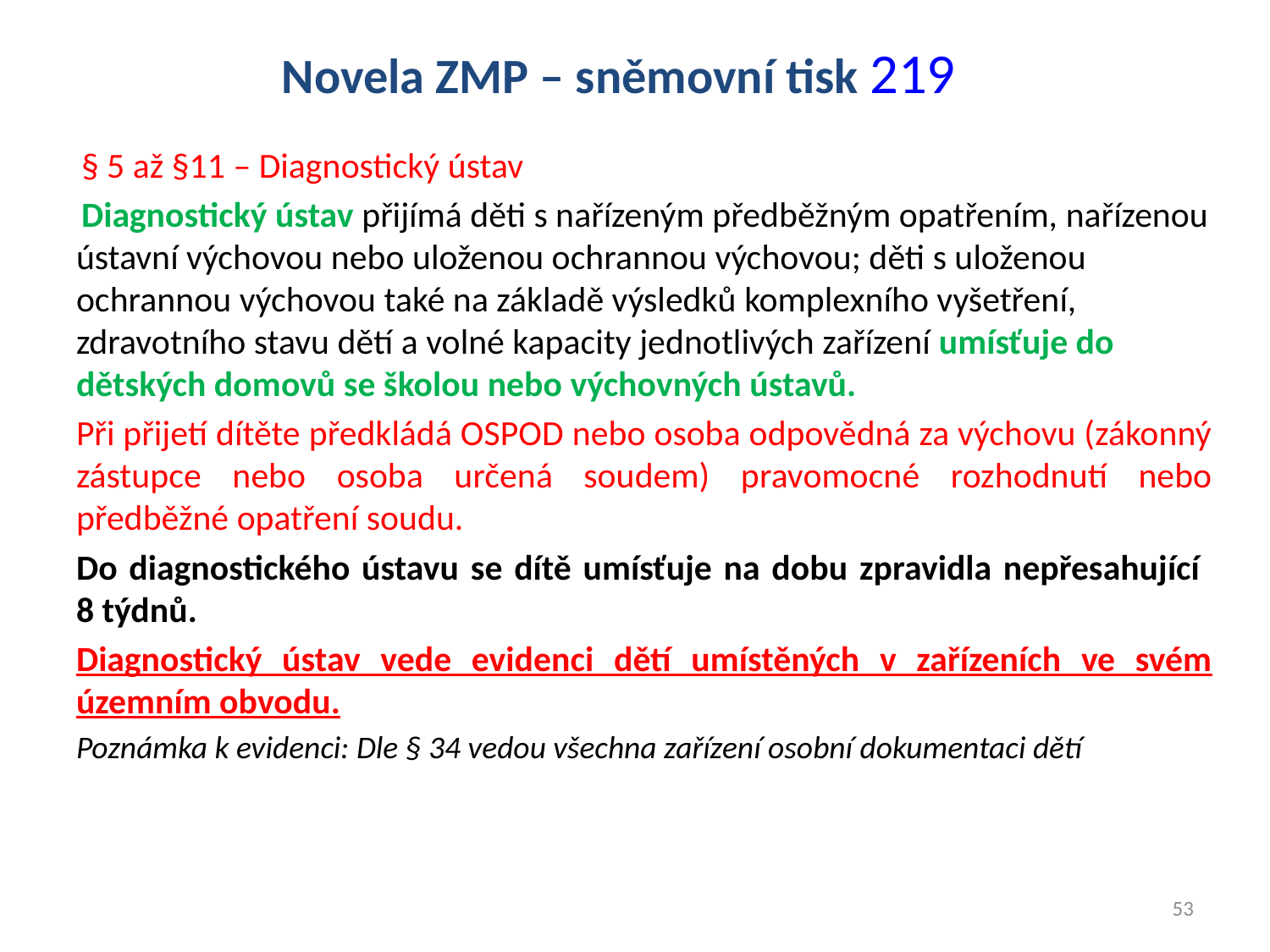

Novela ZMP – sněmovní tisk 219
§ 5 až §11 – Diagnostický ústav
Diagnostický ústav přijímá děti s nařízeným předběžným opatřením, nařízenou ústavní výchovou nebo uloženou ochrannou výchovou; děti s uloženou ochrannou výchovou také na základě výsledků komplexního vyšetření, zdravotního stavu dětí a volné kapacity jednotlivých zařízení umísťuje do dětských domovů se školou nebo výchovných ústavů.
Při přijetí dítěte předkládá OSPOD nebo osoba odpovědná za výchovu (zákonný zástupce nebo osoba určená soudem) pravomocné rozhodnutí nebo předběžné opatření soudu.
Do diagnostického ústavu se dítě umísťuje na dobu zpravidla nepřesahující
8 týdnů.
Diagnostický ústav vede evidenci dětí umístěných v zařízeních ve svém územním obvodu.
Poznámka k evidenci: Dle § 34 vedou všechna zařízení osobní dokumentaci dětí
53